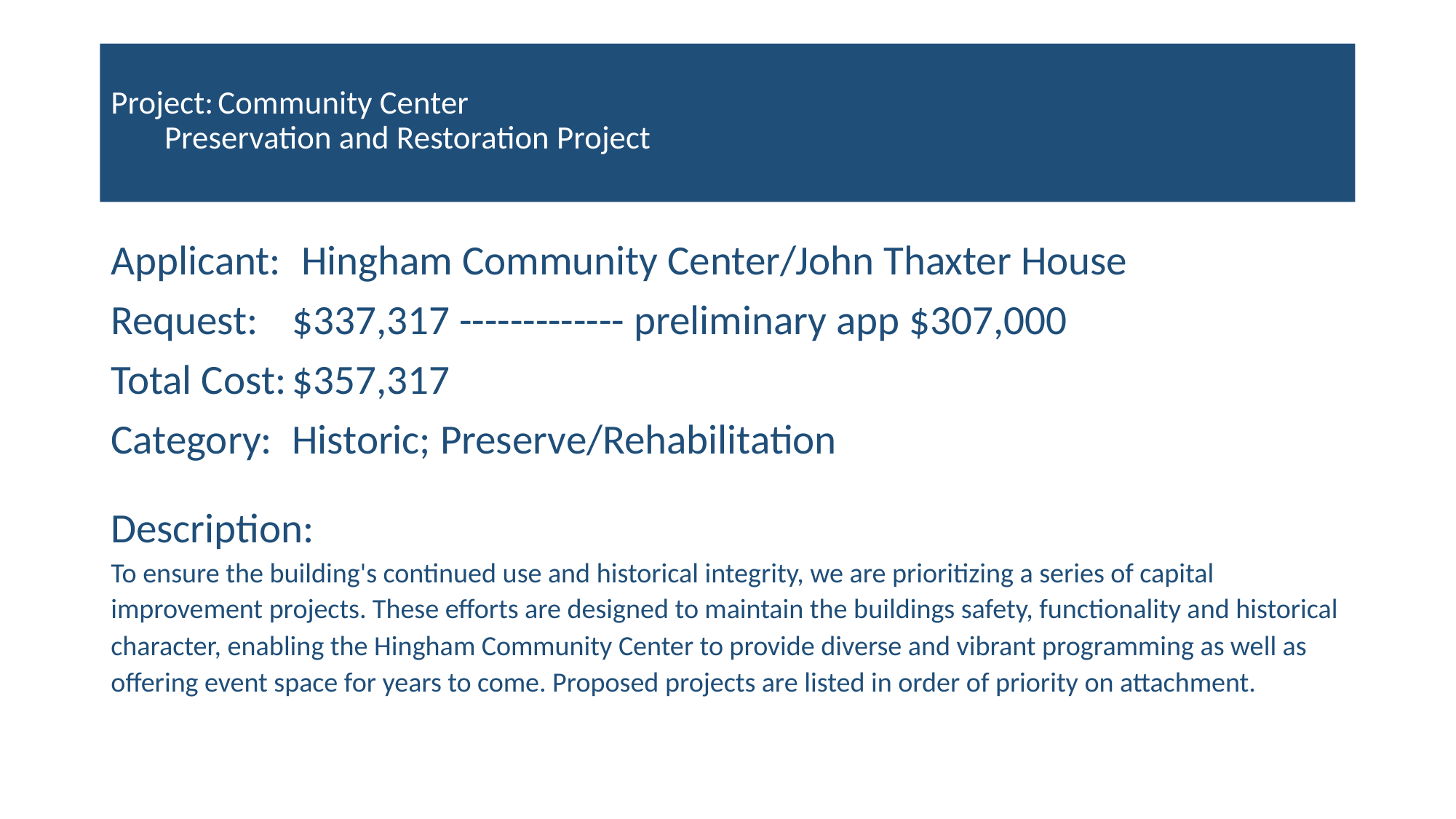

# Project:	Community Center Preservation and Restoration Project
Applicant:	 Hingham Community Center/John Thaxter House
Request:	$337,317 ------------- preliminary app $307,000
Total Cost:	$357,317
Category: 	Historic; Preserve/Rehabilitation

Description:
To ensure the building's continued use and historical integrity, we are prioritizing a series of capital improvement projects. These efforts are designed to maintain the buildings safety, functionality and historical character, enabling the Hingham Community Center to provide diverse and vibrant programming as well as offering event space for years to come. Proposed projects are listed in order of priority on attachment.